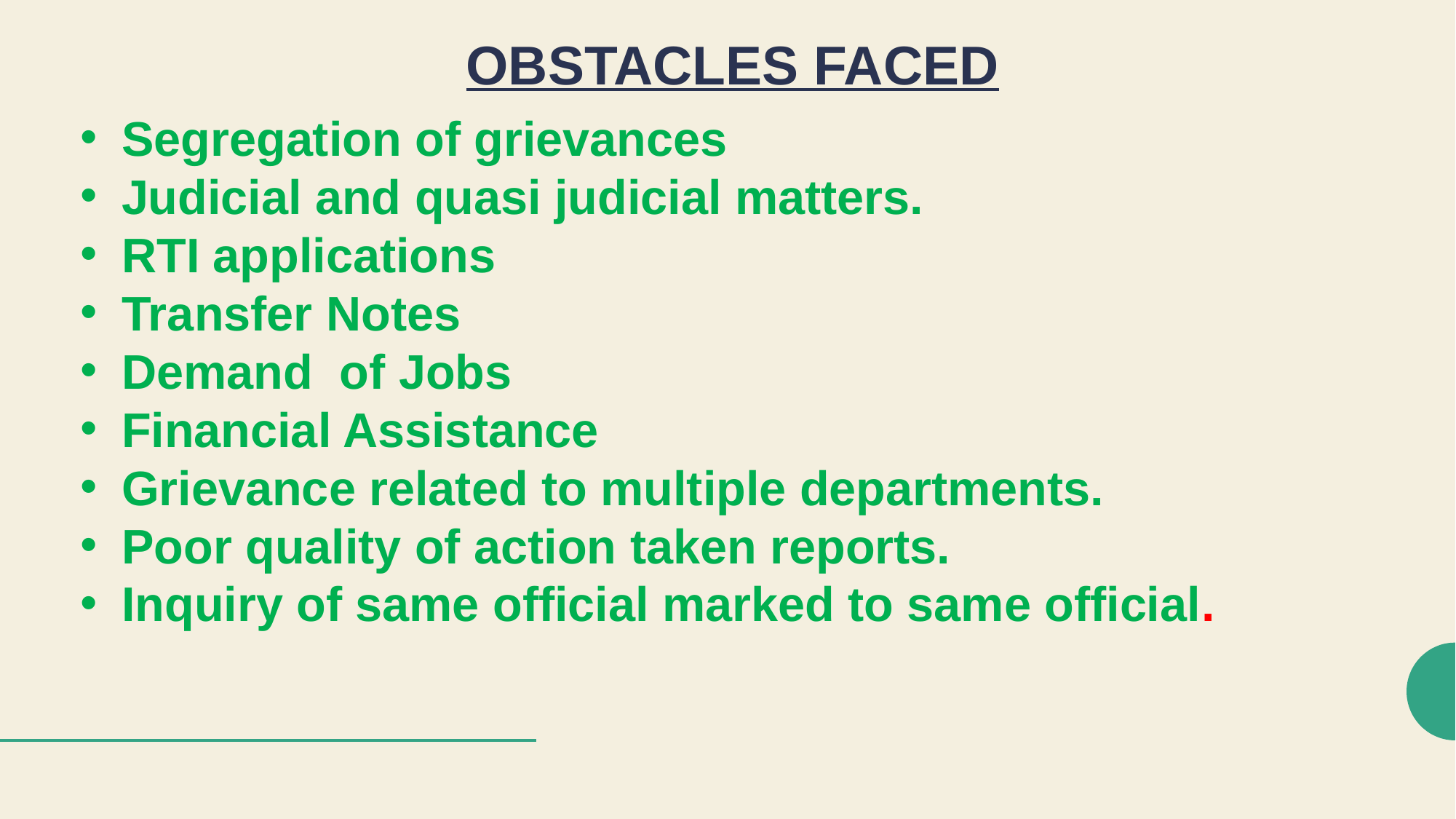

OBSTACLES FACED
Segregation of grievances
Judicial and quasi judicial matters.
RTI applications
Transfer Notes
Demand  of Jobs
Financial Assistance
Grievance related to multiple departments.
Poor quality of action taken reports.
Inquiry of same official marked to same official.